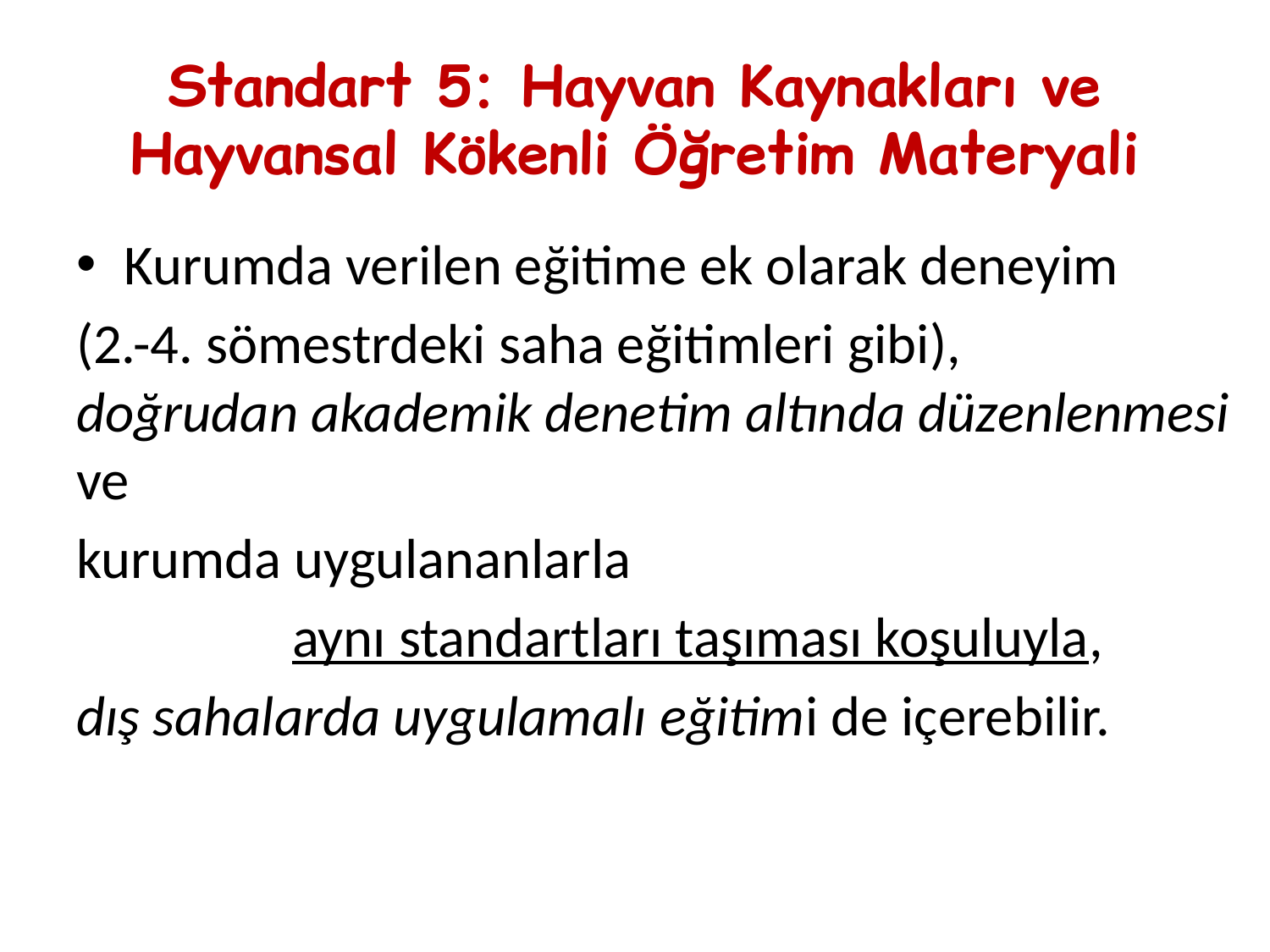

# Standart 5: Hayvan Kaynakları ve Hayvansal Kökenli Öğretim Materyali
Kurumda verilen eğitime ek olarak deneyim
(2.-4. sömestrdeki saha eğitimleri gibi),
doğrudan akademik denetim altında düzenlenmesi ve
kurumda uygulananlarla
                 aynı standartları taşıması koşuluyla,
dış sahalarda uygulamalı eğitimi de içerebilir.